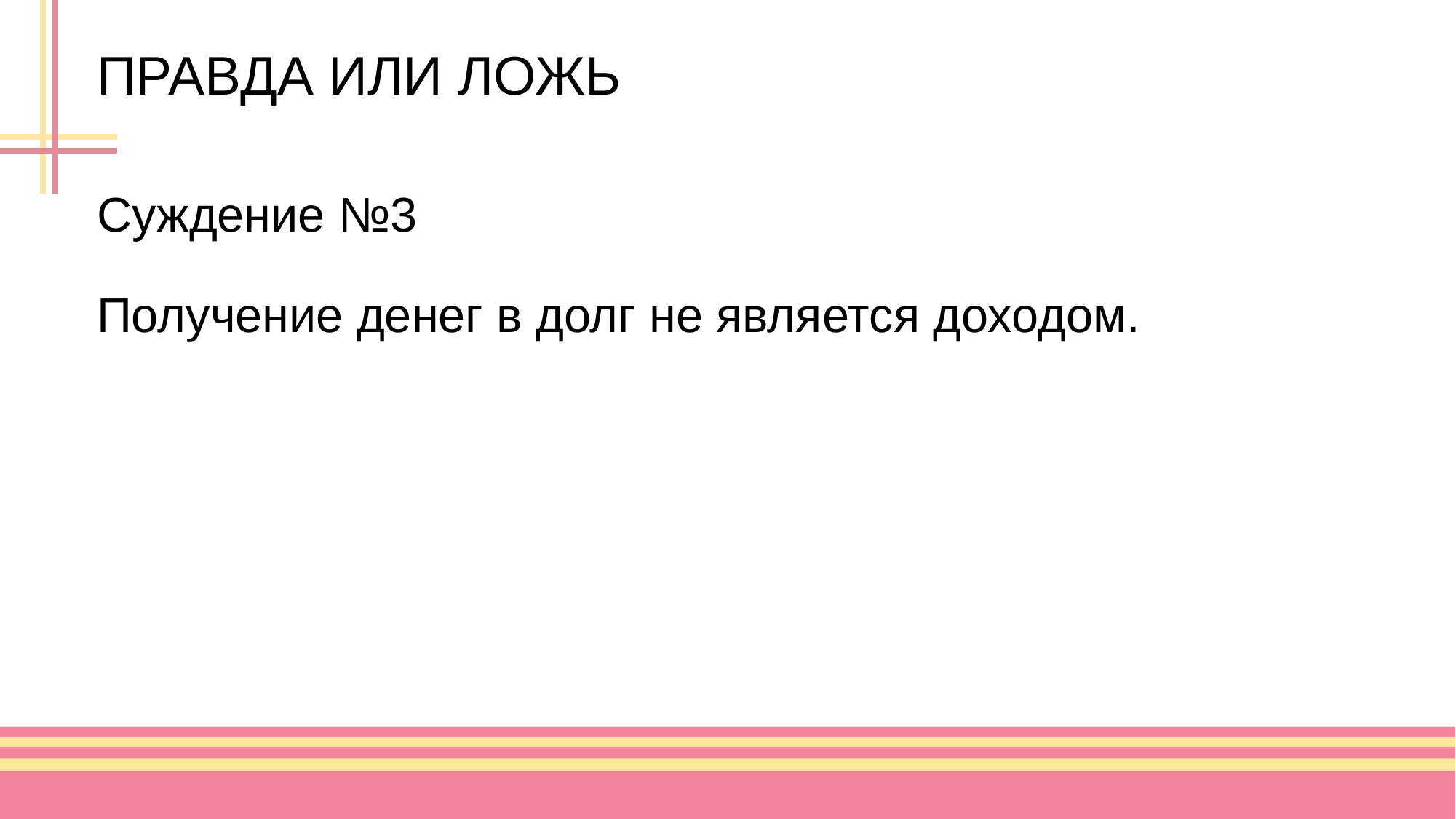

# ПРАВДА ИЛИ ЛОЖЬ
Суждение №3
Получение денег в долг не является доходом.
28